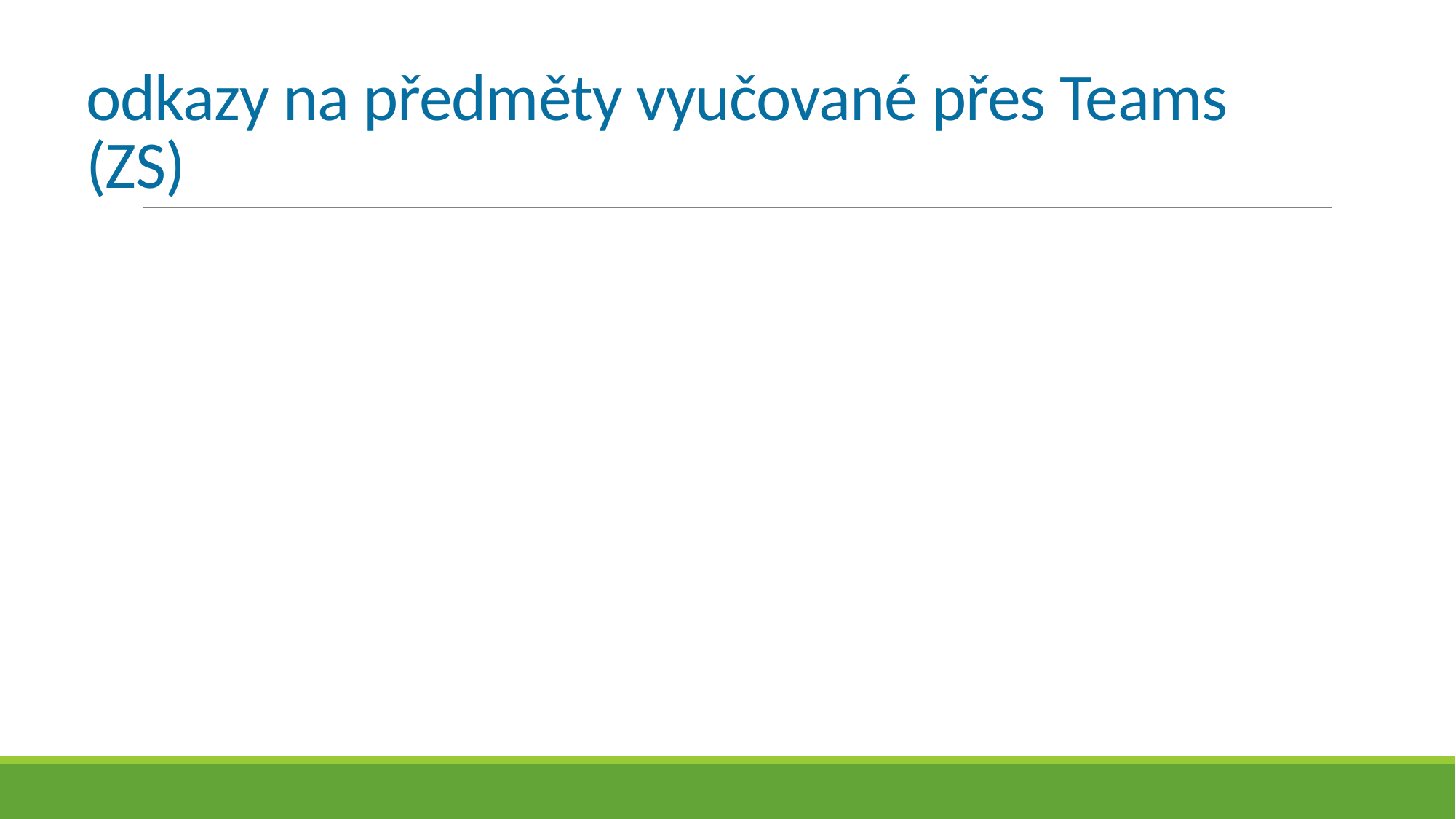

# odkazy na předměty vyučované přes Teams (ZS)